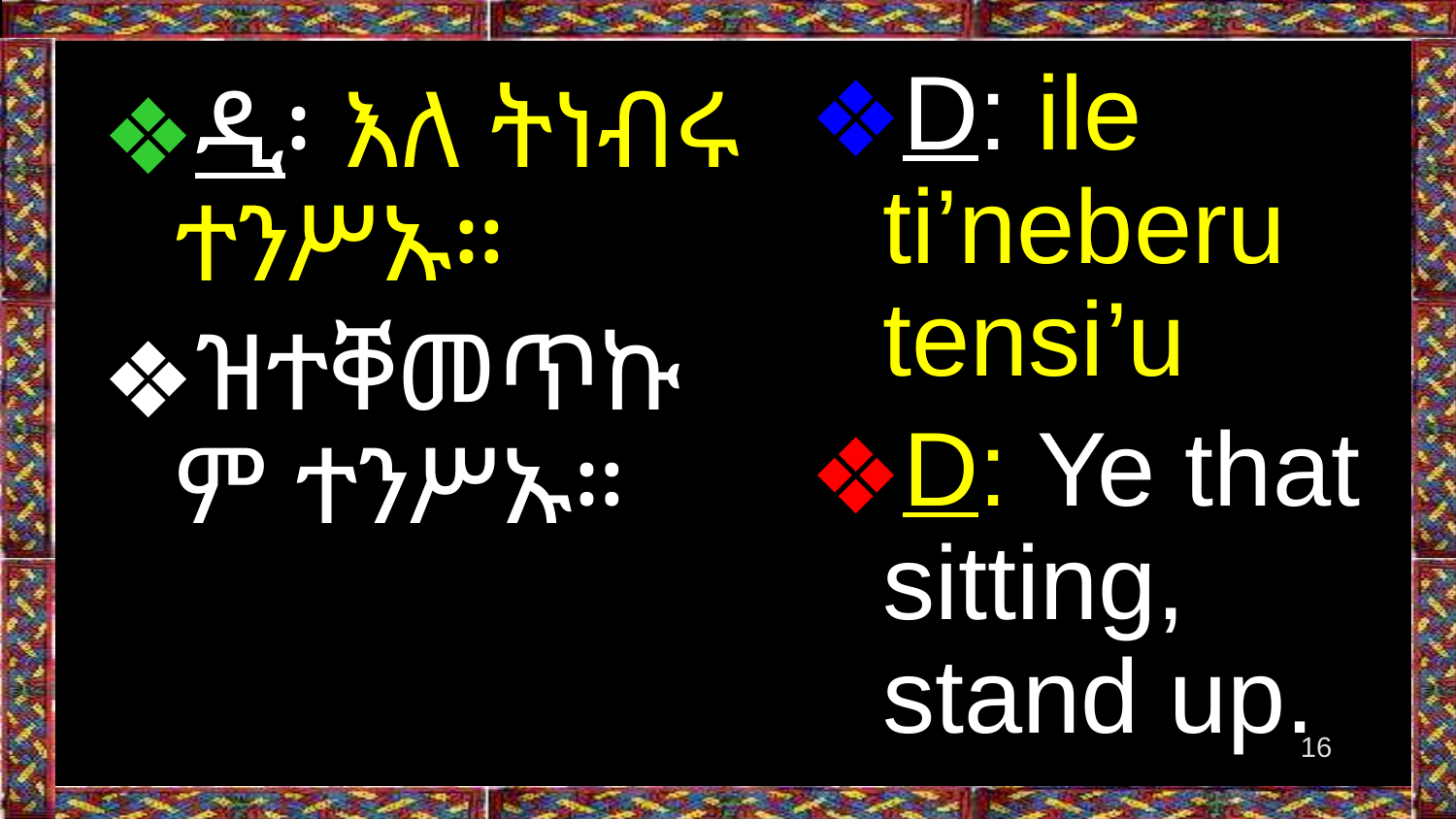

D: ile ti’neberu tensi’u
D: Ye that sitting, stand up.
ዲ፡ እለ ትነብሩ ተንሥኡ።
ዝተቐመጥኩም ተንሥኡ።

16